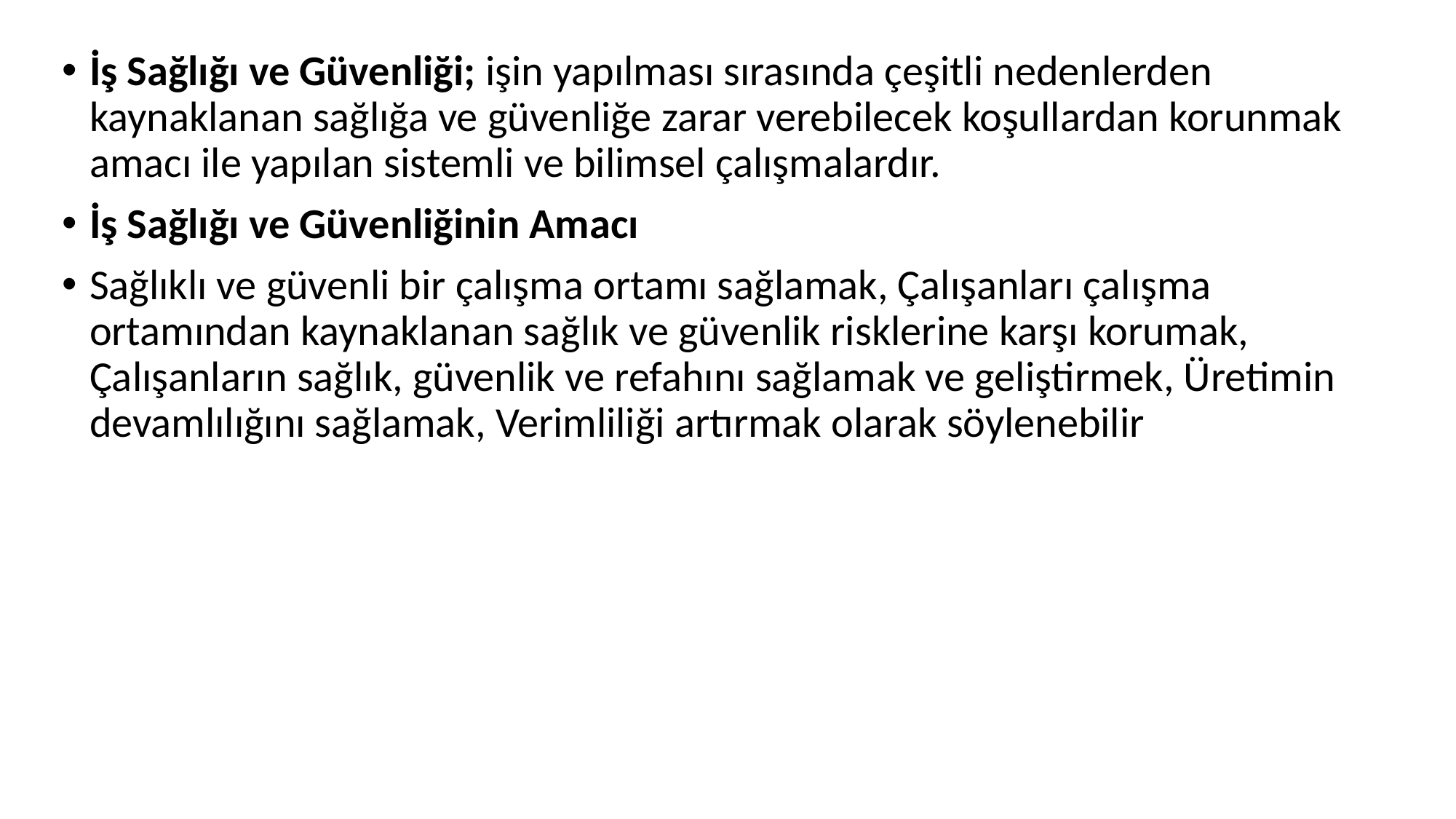

İş Sağlığı ve Güvenliği; işin yapılması sırasında çeşitli nedenlerden kaynaklanan sağlığa ve güvenliğe zarar verebilecek koşullardan korunmak amacı ile yapılan sistemli ve bilimsel çalışmalardır.
İş Sağlığı ve Güvenliğinin Amacı
Sağlıklı ve güvenli bir çalışma ortamı sağlamak, Çalışanları çalışma ortamından kaynaklanan sağlık ve güvenlik risklerine karşı korumak, Çalışanların sağlık, güvenlik ve refahını sağlamak ve geliştirmek, Üretimin devamlılığını sağlamak, Verimliliği artırmak olarak söylenebilir